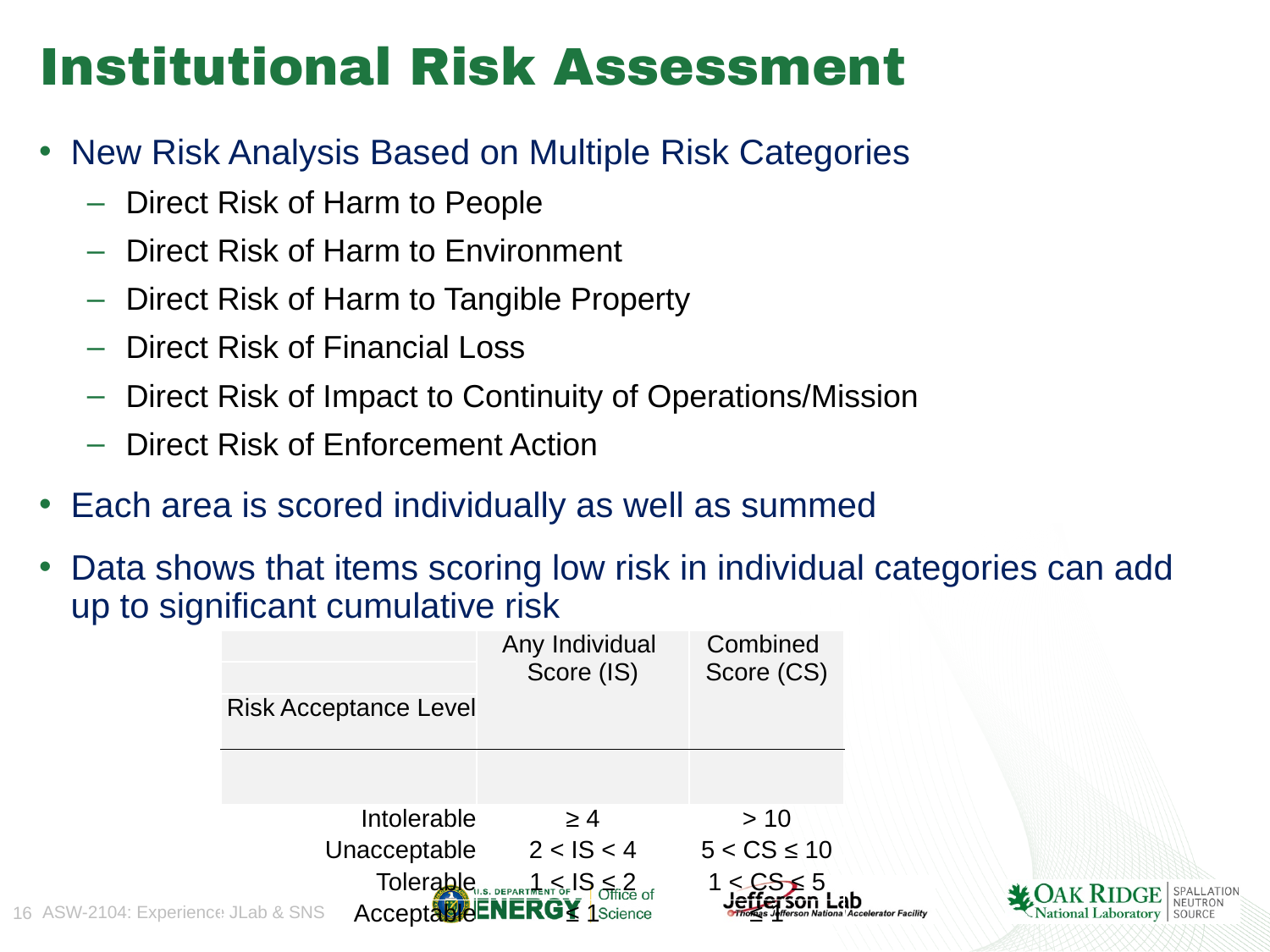

# Institutional Risk Assessment
New Risk Analysis Based on Multiple Risk Categories
Direct Risk of Harm to People
Direct Risk of Harm to Environment
Direct Risk of Harm to Tangible Property
Direct Risk of Financial Loss
Direct Risk of Impact to Continuity of Operations/Mission
Direct Risk of Enforcement Action
Each area is scored individually as well as summed
Data shows that items scoring low risk in individual categories can add up to significant cumulative risk

|  | Any Individual Score (IS) | Combined Score (CS) |
| --- | --- | --- |
|  |  |  |
| Risk Acceptance Level |  |  |
|  |  |  |
| Intolerable | ≥ 4 | > 10 |
| Unacceptable | 2 < IS < 4 | 5 < CS ≤ 10 |
| Tolerable | 1 < IS ≤ 2 | 1 < CS ≤ 5 |
| Acceptable | ≤ 1 | ≤ 1 |